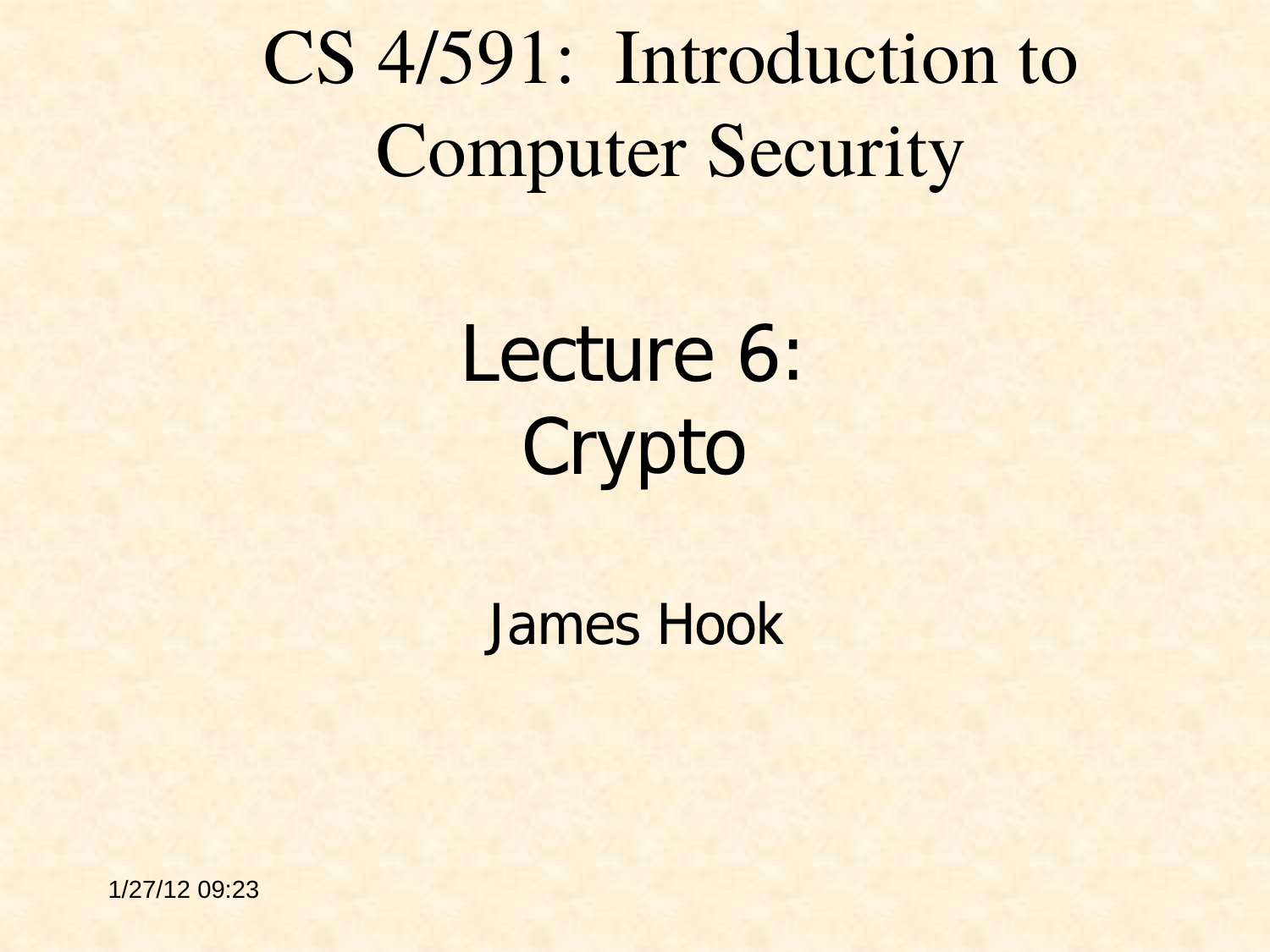

CS 4/591:  Introduction to Computer Security
# Lecture 6: Crypto
James Hook
1/27/12 09:23